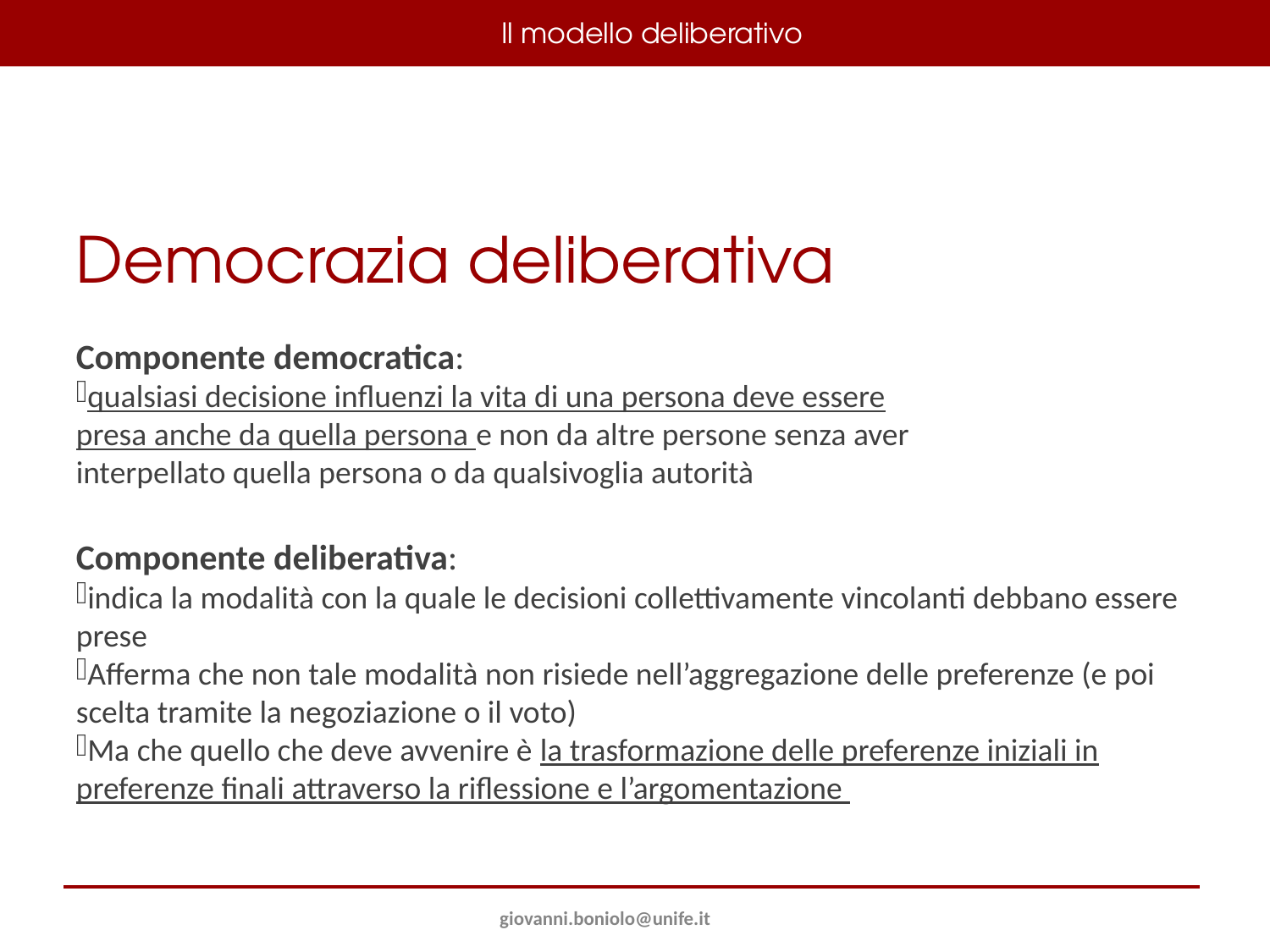

Il modello deliberativo
Democrazia deliberativa
Componente democratica:
qualsiasi decisione influenzi la vita di una persona deve essere presa anche da quella persona e non da altre persone senza aver interpellato quella persona o da qualsivoglia autorità
Componente deliberativa:
indica la modalità con la quale le decisioni collettivamente vincolanti debbano essere prese
Afferma che non tale modalità non risiede nell’aggregazione delle preferenze (e poi scelta tramite la negoziazione o il voto)
Ma che quello che deve avvenire è la trasformazione delle preferenze iniziali in preferenze finali attraverso la riflessione e l’argomentazione
giovanni.boniolo@unife.it